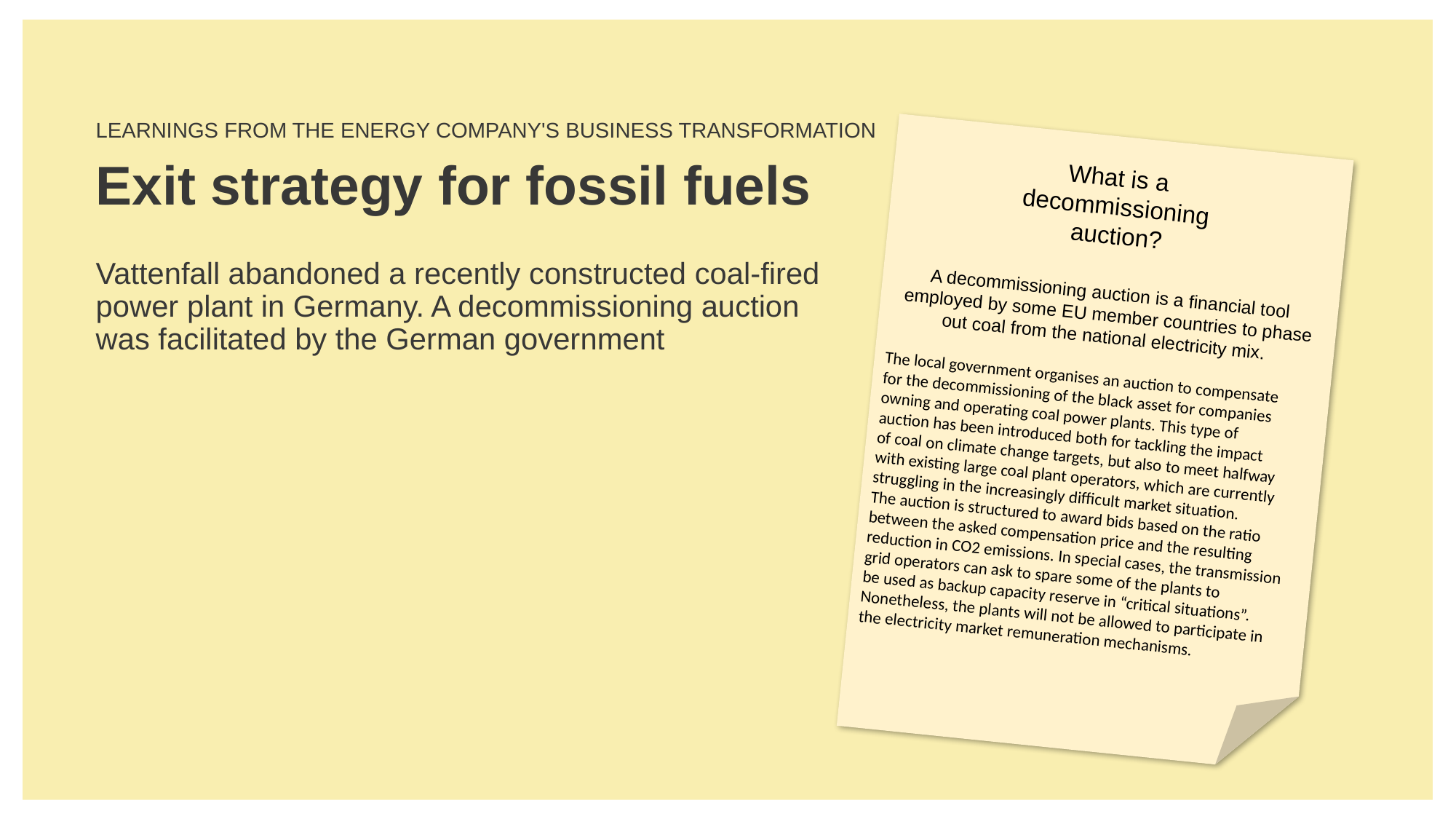

LEARNINGS FROM THE ENERGY COMPANY'S BUSINESS TRANSFORMATION

What is a
decommissioning
auction?

A decommissioning auction is a financial tool employed by some EU member countries to phase out coal from the national electricity mix.

The local government organises an auction to compensate
for the decommissioning of the black asset for companies
owning and operating coal power plants. This type of
auction has been introduced both for tackling the impact
of coal on climate change targets, but also to meet halfway
with existing large coal plant operators, which are currently
struggling in the increasingly difficult market situation.
The auction is structured to award bids based on the ratio
between the asked compensation price and the resulting
reduction in CO2 emissions. In special cases, the transmission
grid operators can ask to spare some of the plants to
be used as backup capacity reserve in “critical situations”.
Nonetheless, the plants will not be allowed to participate in
the electricity market remuneration mechanisms.
Exit strategy for fossil fuels

Vattenfall abandoned a recently constructed coal-fired power plant in Germany. A decommissioning auction was facilitated by the German government